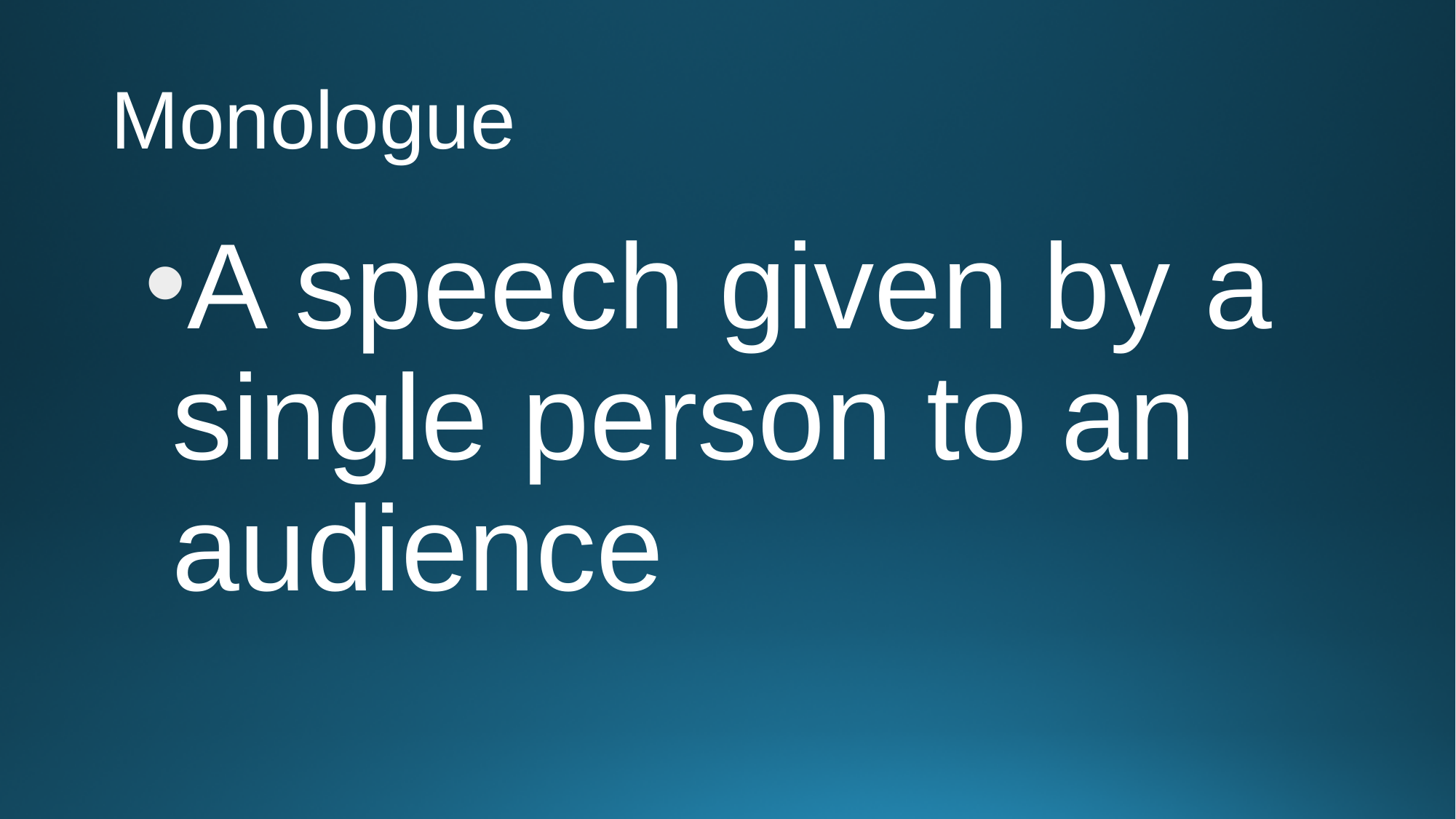

# Monologue
A speech given by a single person to an audience